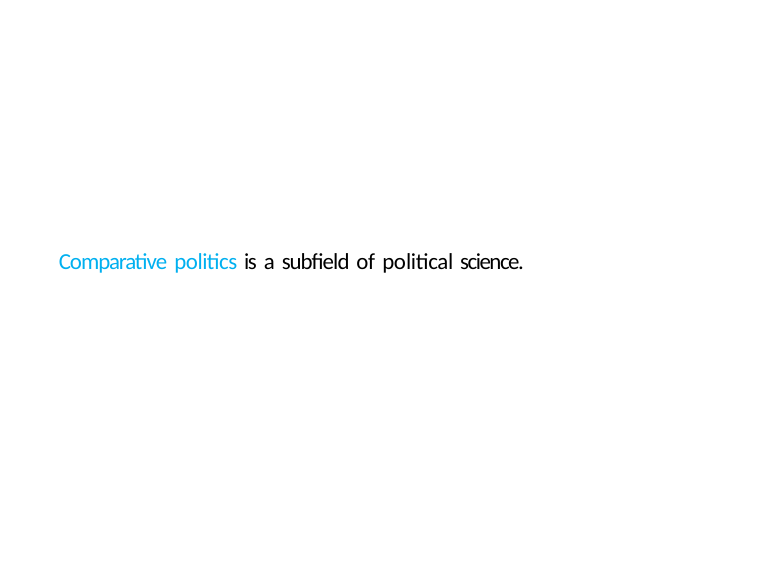

Comparative politics is a subfield of political science.